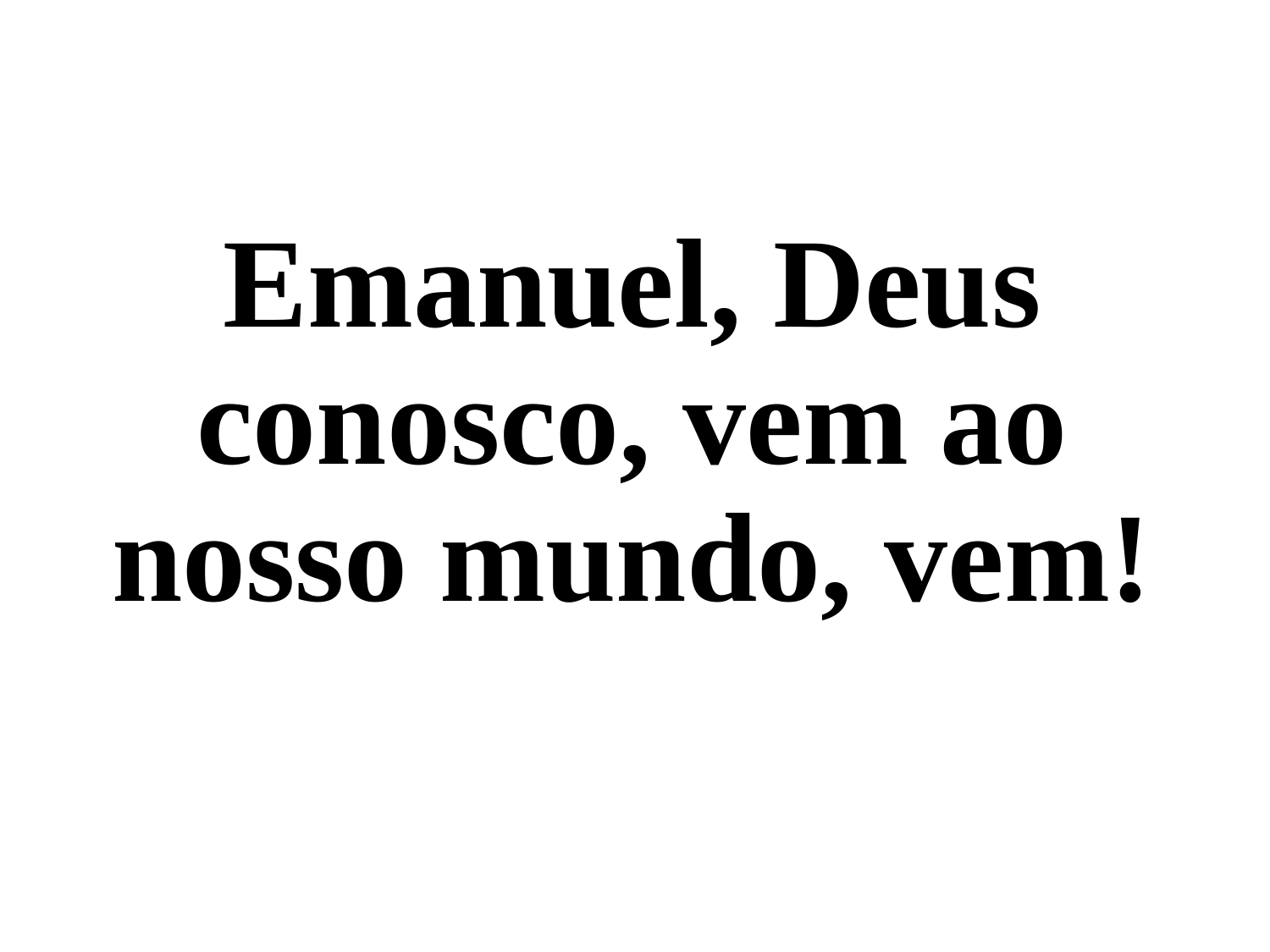

Emanuel, Deus conosco, vem ao nosso mundo, vem!